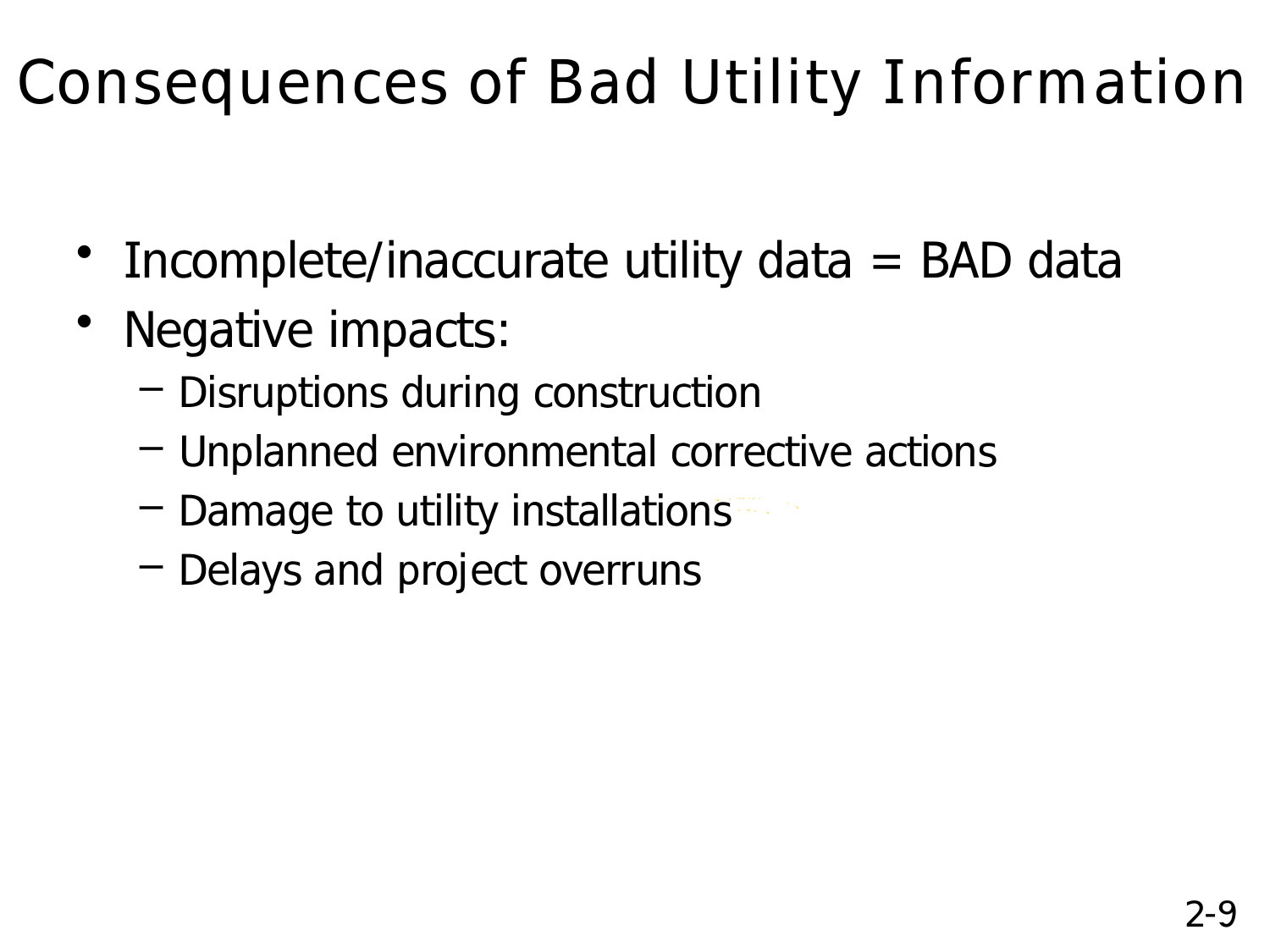

# Consequences of Bad Utility Information
Incomplete/inaccurate utility data = BAD data
Negative impacts:
Disruptions during construction
Unplanned environmental corrective actions
Damage to utility installations
Delays and project overruns